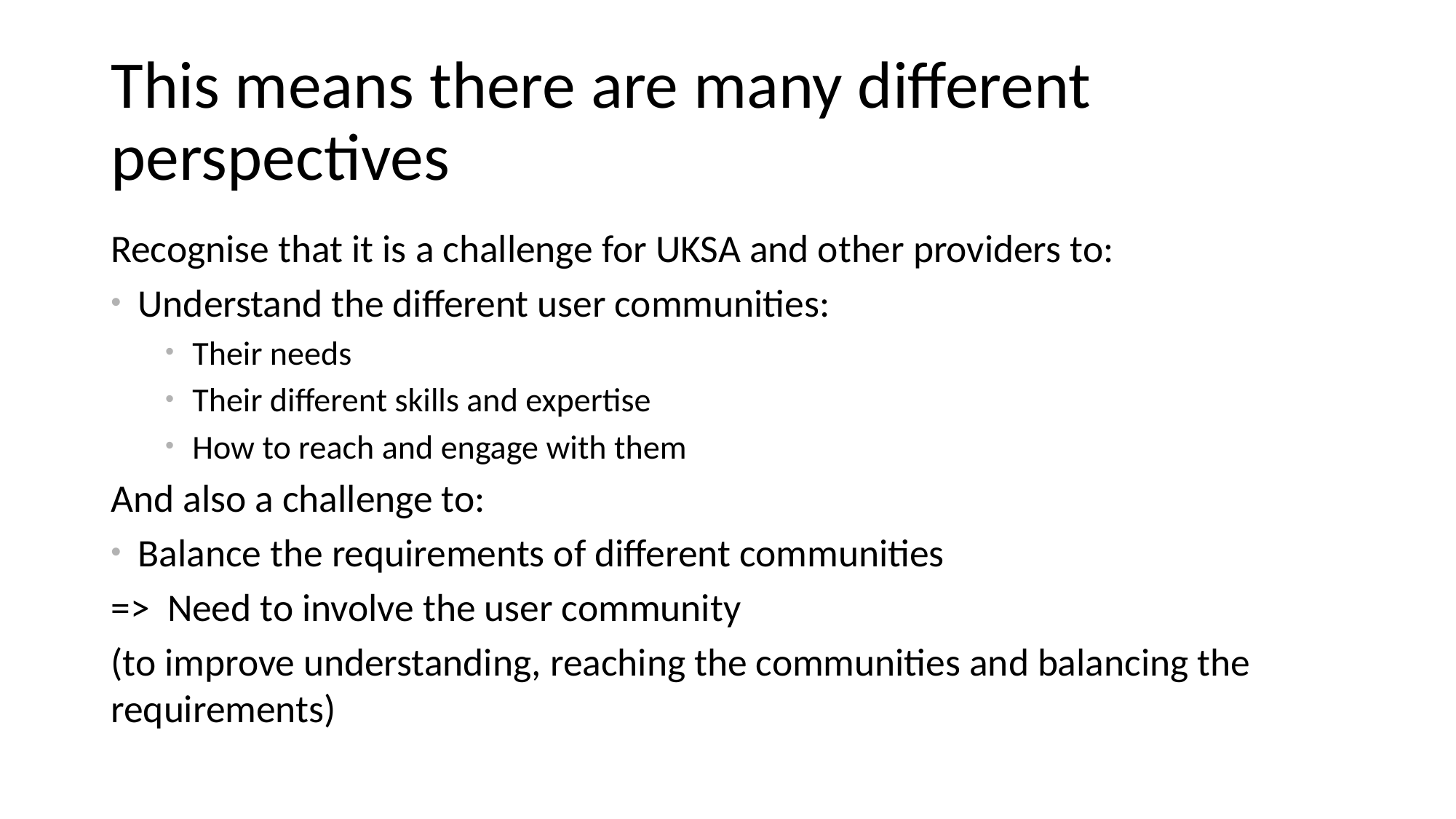

# This means there are many different perspectives
Recognise that it is a challenge for UKSA and other providers to:
Understand the different user communities:
Their needs
Their different skills and expertise
How to reach and engage with them
And also a challenge to:
Balance the requirements of different communities
=>  Need to involve the user community
(to improve understanding, reaching the communities and balancing the requirements)